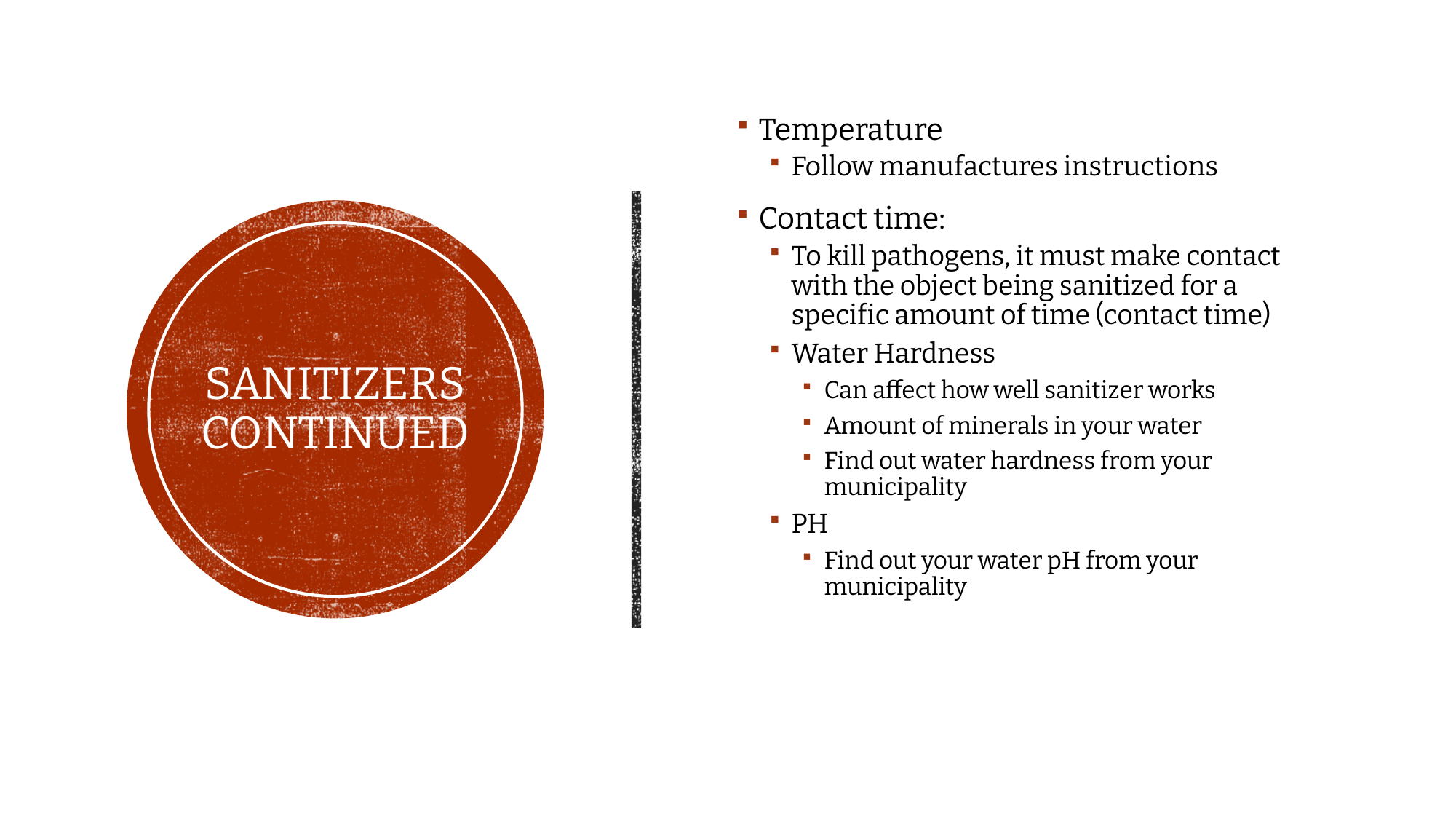

Temperature
Follow manufactures instructions
Contact time:
To kill pathogens, it must make contact with the object being sanitized for a specific amount of time (contact time)
Water Hardness
Can affect how well sanitizer works
Amount of minerals in your water
Find out water hardness from your municipality
PH
Find out your water pH from your municipality

# Sanitizers Continued